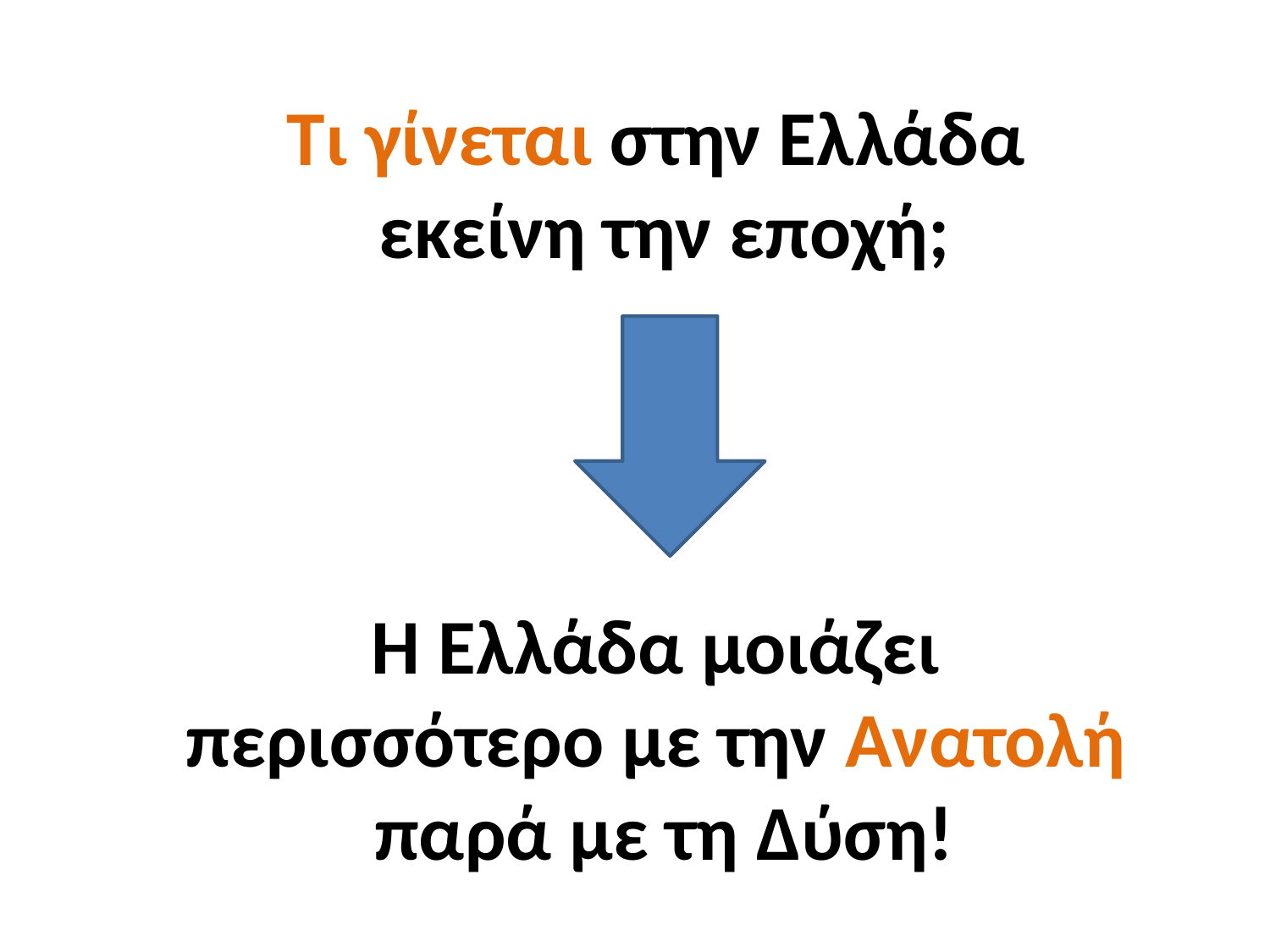

Τι γίνεται στην Ελλάδα
εκείνη την εποχή;

# Η Ελλάδα μοιάζει περισσότερο με την Ανατολή παρά με τη Δύση!